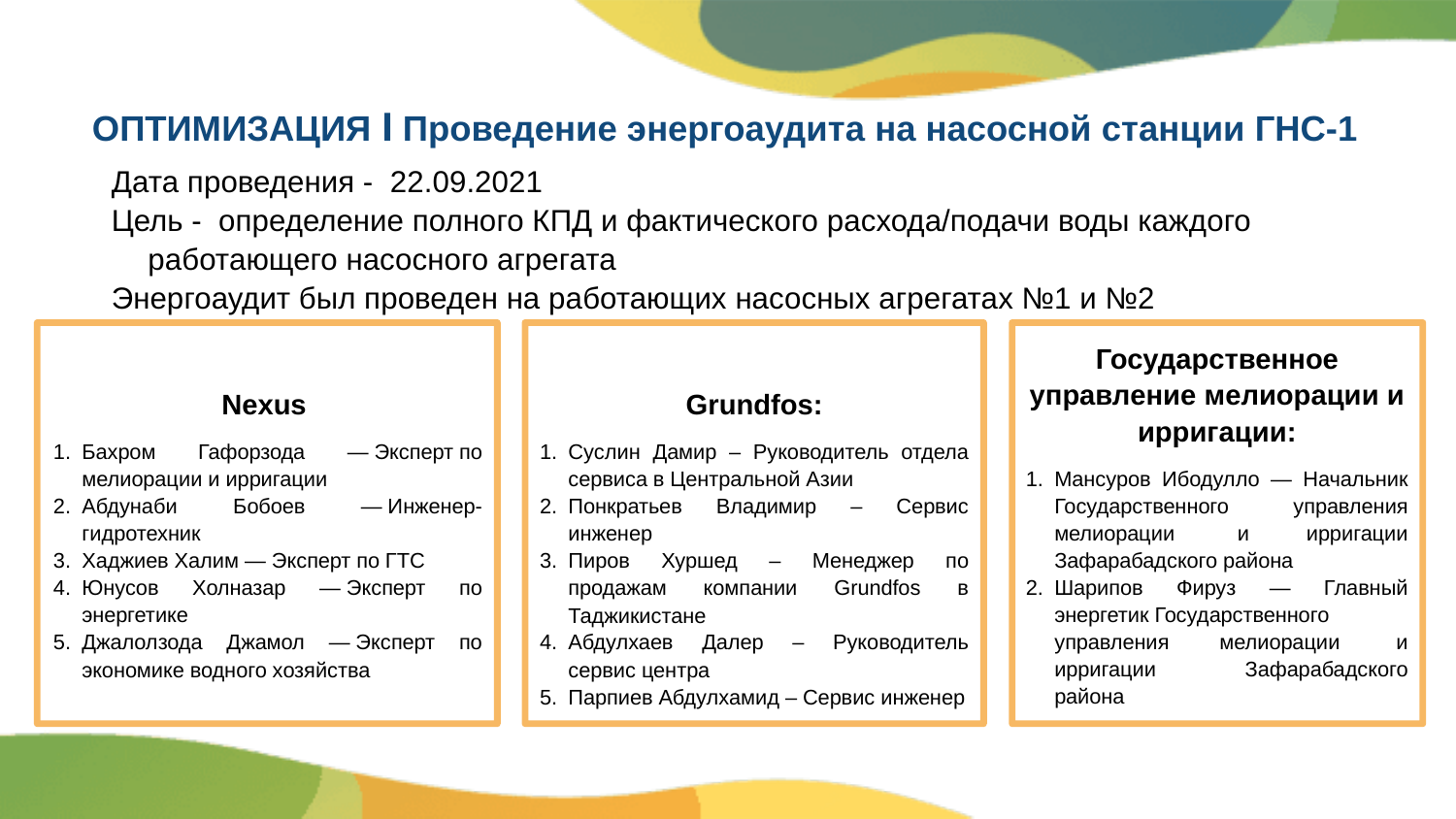

# ОПТИМИЗАЦИЯ I Проведение энергоаудита на насосной станции ГНС-1
Дата проведения -  22.09.2021
Цель -  определение полного КПД и фактического расхода/подачи воды каждого работающего насосного агрегата
Энергоаудит был проведен на работающих насосных агрегатах №1 и №2

Государственное управление мелиорации и ирригации:
Мансуров Ибодулло — Начальник Государственного управления мелиорации  и ирригации Зафарабадского района
Шарипов Фируз — Главный энергетик Государственного управления мелиорации  и ирригации Зафарабадского района
Nexus
Бахром Гафорзода — Эксперт по мелиорации и ирригации
Абдунаби Бобоев — Инженер-гидротехник
Хаджиев Халим — Эксперт по ГТС
Юнусов Холназар — Эксперт по энергетике
Джалолзода Джамол — Эксперт по экономике водного хозяйства
Grundfos:
Суслин Дамир – Руководитель отдела сервиса в Центральной Азии
Понкратьев Владимир – Сервис инженер
Пиров Хуршед – Менеджер по продажам компании Grundfos в Таджикистане
Абдулхаев Далер – Руководитель сервис центра
Парпиев Абдулхамид – Сервис инженер